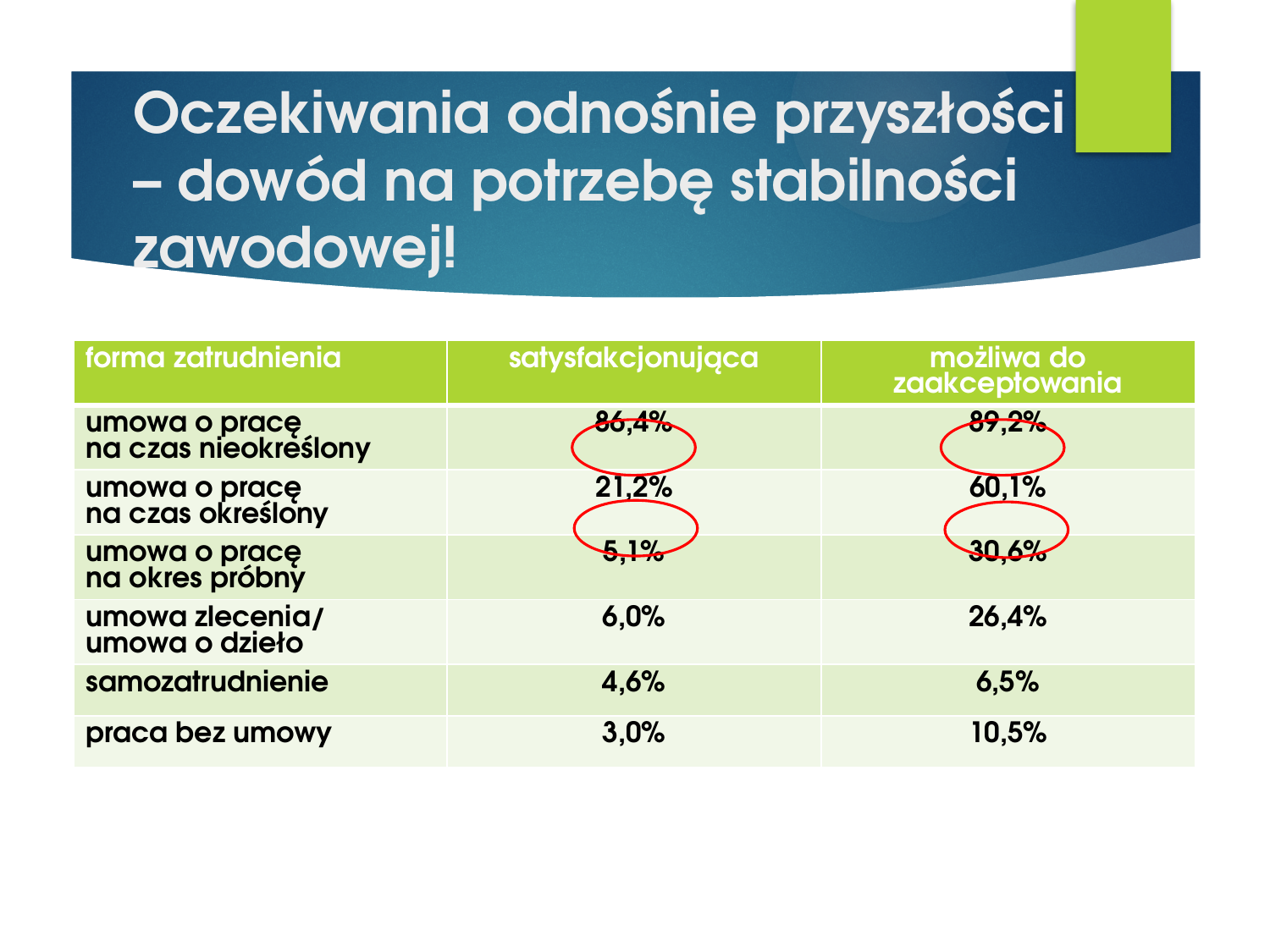

# Oczekiwania odnośnie przyszłości – dowód na potrzebę stabilności zawodowej!
| forma zatrudnienia | satysfakcjonująca | możliwa do zaakceptowania |
| --- | --- | --- |
| umowa o pracę na czas nieokreślony | 86,4% | 89,2% |
| umowa o pracę na czas określony | 21,2% | 60,1% |
| umowa o pracę na okres próbny | 5,1% | 30,6% |
| umowa zlecenia/ umowa o dzieło | 6,0% | 26,4% |
| samozatrudnienie | 4,6% | 6,5% |
| praca bez umowy | 3,0% | 10,5% |